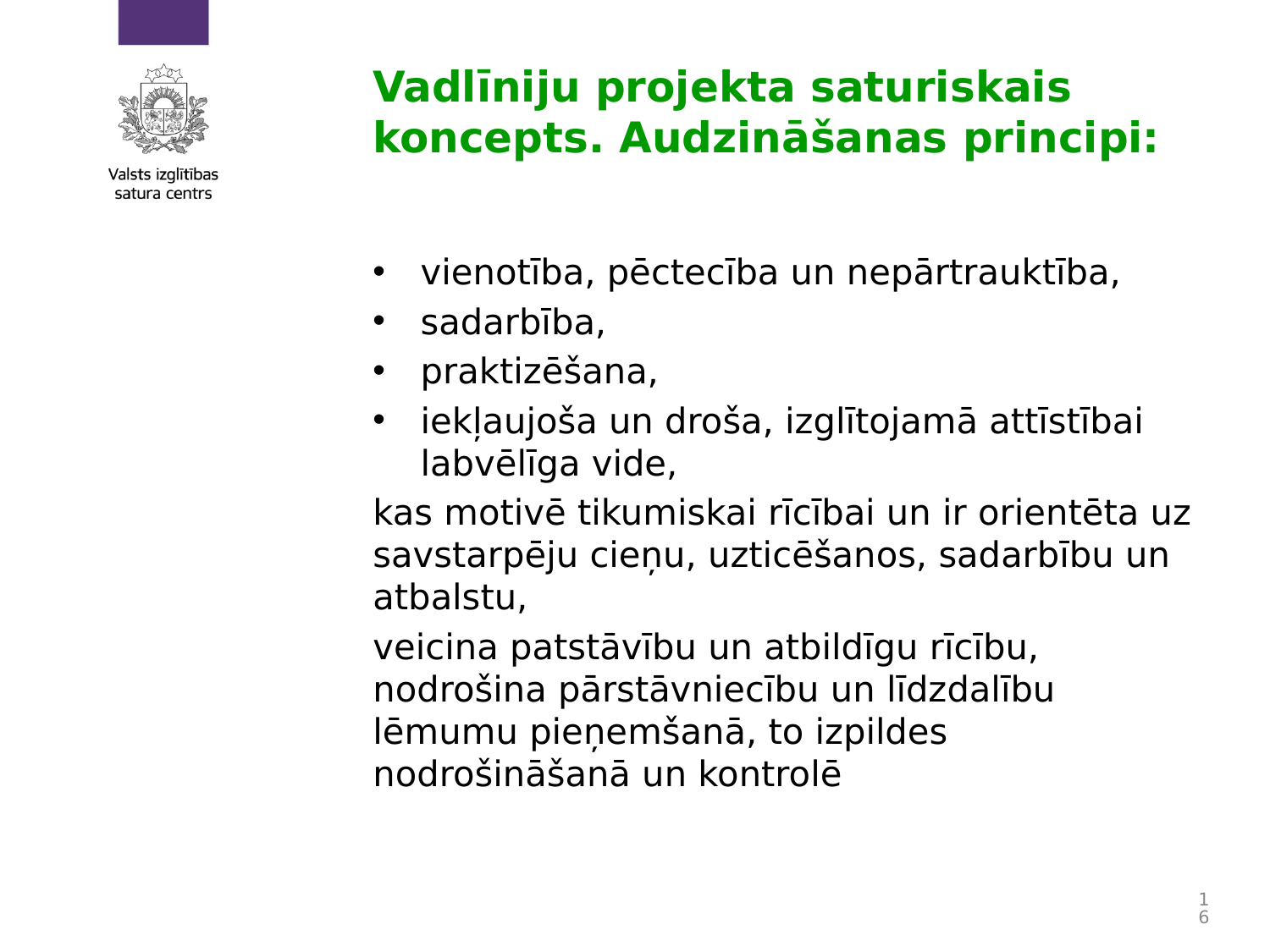

# Vadlīniju projekta saturiskais koncepts. Audzināšanas principi:
vienotība, pēctecība un nepārtrauktība,
sadarbība,
praktizēšana,
iekļaujoša un droša, izglītojamā attīstībai labvēlīga vide,
kas motivē tikumiskai rīcībai un ir orientēta uz savstarpēju cieņu, uzticēšanos, sadarbību un atbalstu,
veicina patstāvību un atbildīgu rīcību, nodrošina pārstāvniecību un līdzdalību lēmumu pieņemšanā, to izpildes nodrošināšanā un kontrolē

16